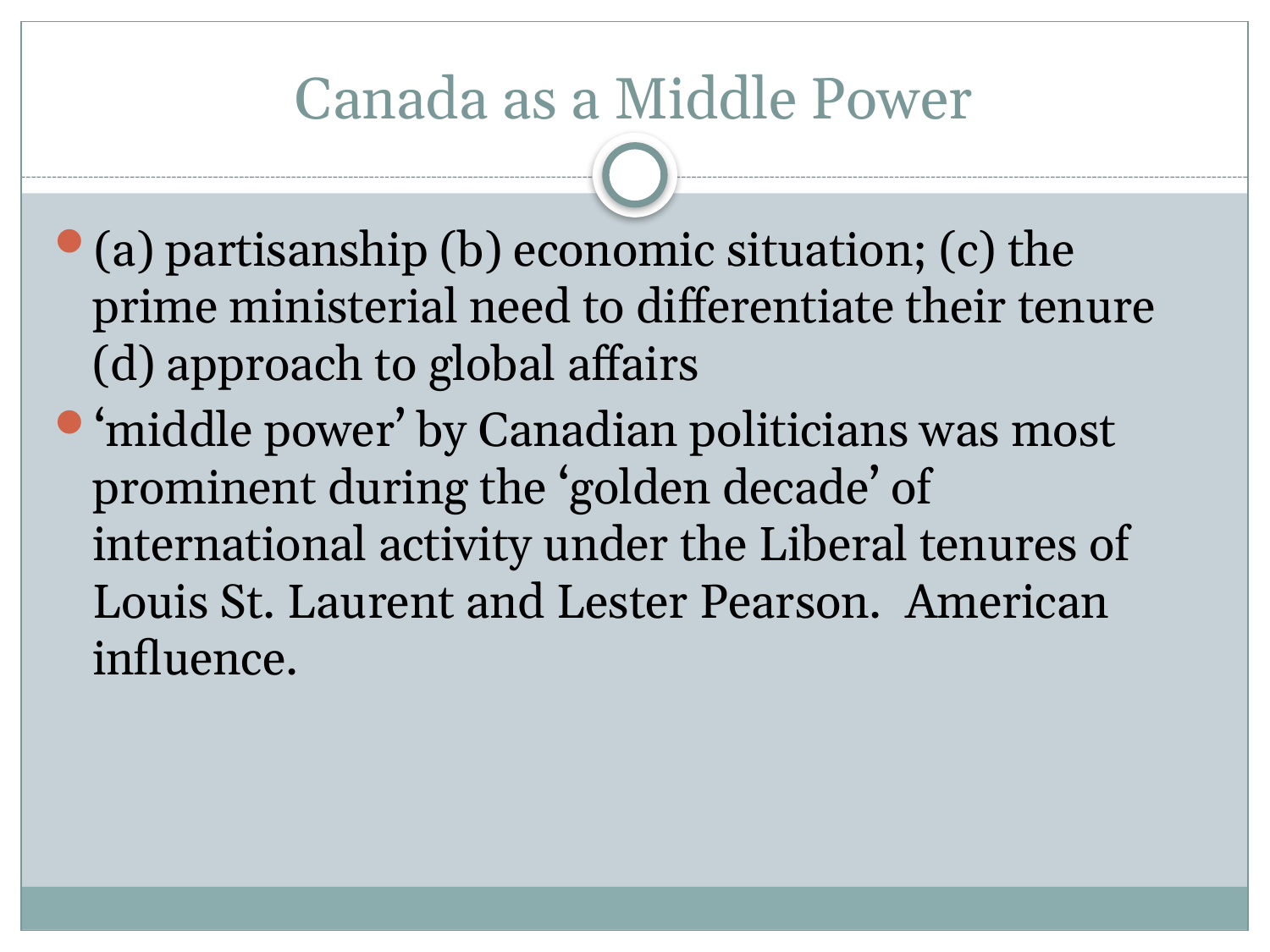

# Canada as a Middle Power
(a) partisanship (b) economic situation; (c) the prime ministerial need to differentiate their tenure (d) approach to global affairs
‘middle power’ by Canadian politicians was most prominent during the ‘golden decade’ of international activity under the Liberal tenures of Louis St. Laurent and Lester Pearson.  American influence.